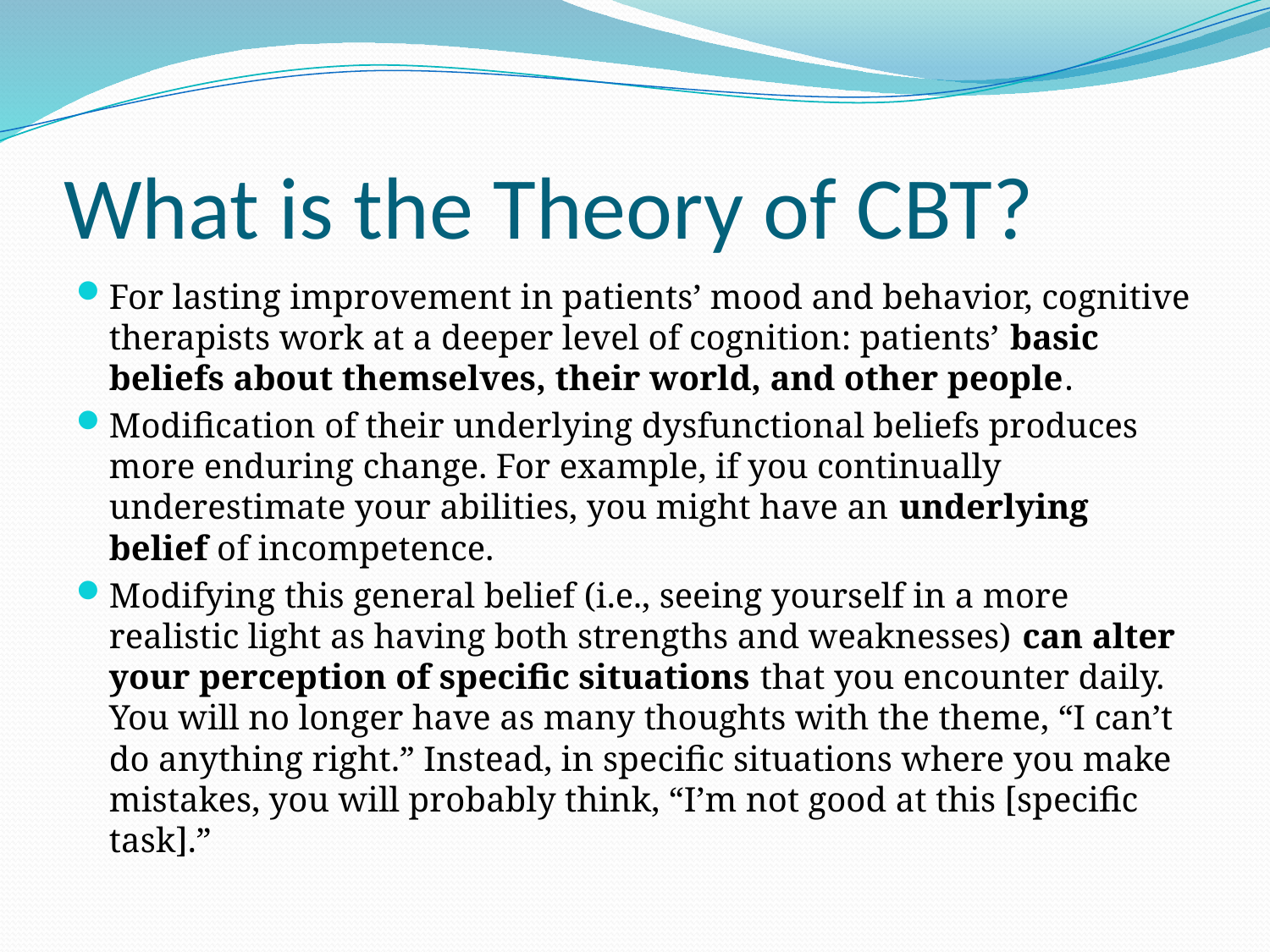

# What is the Theory of CBT?
For lasting improvement in patients’ mood and behavior, cognitive therapists work at a deeper level of cognition: patients’ basic beliefs about themselves, their world, and other people.
Modification of their underlying dysfunctional beliefs produces more enduring change. For example, if you continually underestimate your abilities, you might have an underlying belief of incompetence.
Modifying this general belief (i.e., seeing yourself in a more realistic light as having both strengths and weaknesses) can alter your perception of specific situations that you encounter daily. You will no longer have as many thoughts with the theme, “I can’t do anything right.” Instead, in specific situations where you make mistakes, you will probably think, “I’m not good at this [specific task].”